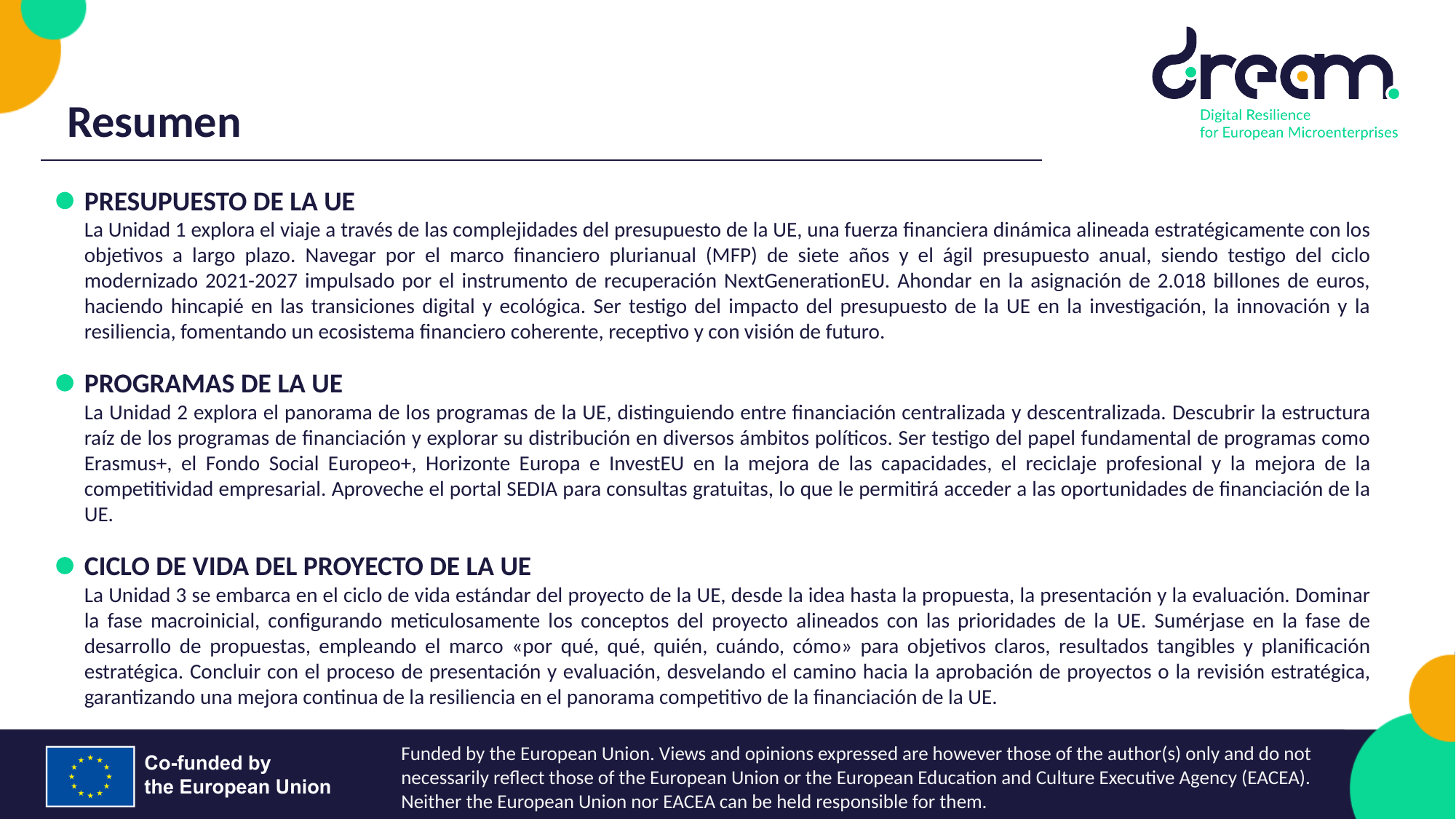

Resumen
PRESUPUESTO DE LA UE
La Unidad 1 explora el viaje a través de las complejidades del presupuesto de la UE, una fuerza financiera dinámica alineada estratégicamente con los objetivos a largo plazo. Navegar por el marco financiero plurianual (MFP) de siete años y el ágil presupuesto anual, siendo testigo del ciclo modernizado 2021-2027 impulsado por el instrumento de recuperación NextGenerationEU. Ahondar en la asignación de 2.018 billones de euros, haciendo hincapié en las transiciones digital y ecológica. Ser testigo del impacto del presupuesto de la UE en la investigación, la innovación y la resiliencia, fomentando un ecosistema financiero coherente, receptivo y con visión de futuro.

PROGRAMAS DE LA UE
La Unidad 2 explora el panorama de los programas de la UE, distinguiendo entre financiación centralizada y descentralizada. Descubrir la estructura raíz de los programas de financiación y explorar su distribución en diversos ámbitos políticos. Ser testigo del papel fundamental de programas como Erasmus+, el Fondo Social Europeo+, Horizonte Europa e InvestEU en la mejora de las capacidades, el reciclaje profesional y la mejora de la competitividad empresarial. Aproveche el portal SEDIA para consultas gratuitas, lo que le permitirá acceder a las oportunidades de financiación de la UE.

CICLO DE VIDA DEL PROYECTO DE LA UE
La Unidad 3 se embarca en el ciclo de vida estándar del proyecto de la UE, desde la idea hasta la propuesta, la presentación y la evaluación. Dominar la fase macroinicial, configurando meticulosamente los conceptos del proyecto alineados con las prioridades de la UE. Sumérjase en la fase de desarrollo de propuestas, empleando el marco «por qué, qué, quién, cuándo, cómo» para objetivos claros, resultados tangibles y planificación estratégica. Concluir con el proceso de presentación y evaluación, desvelando el camino hacia la aprobación de proyectos o la revisión estratégica, garantizando una mejora continua de la resiliencia en el panorama competitivo de la financiación de la UE.